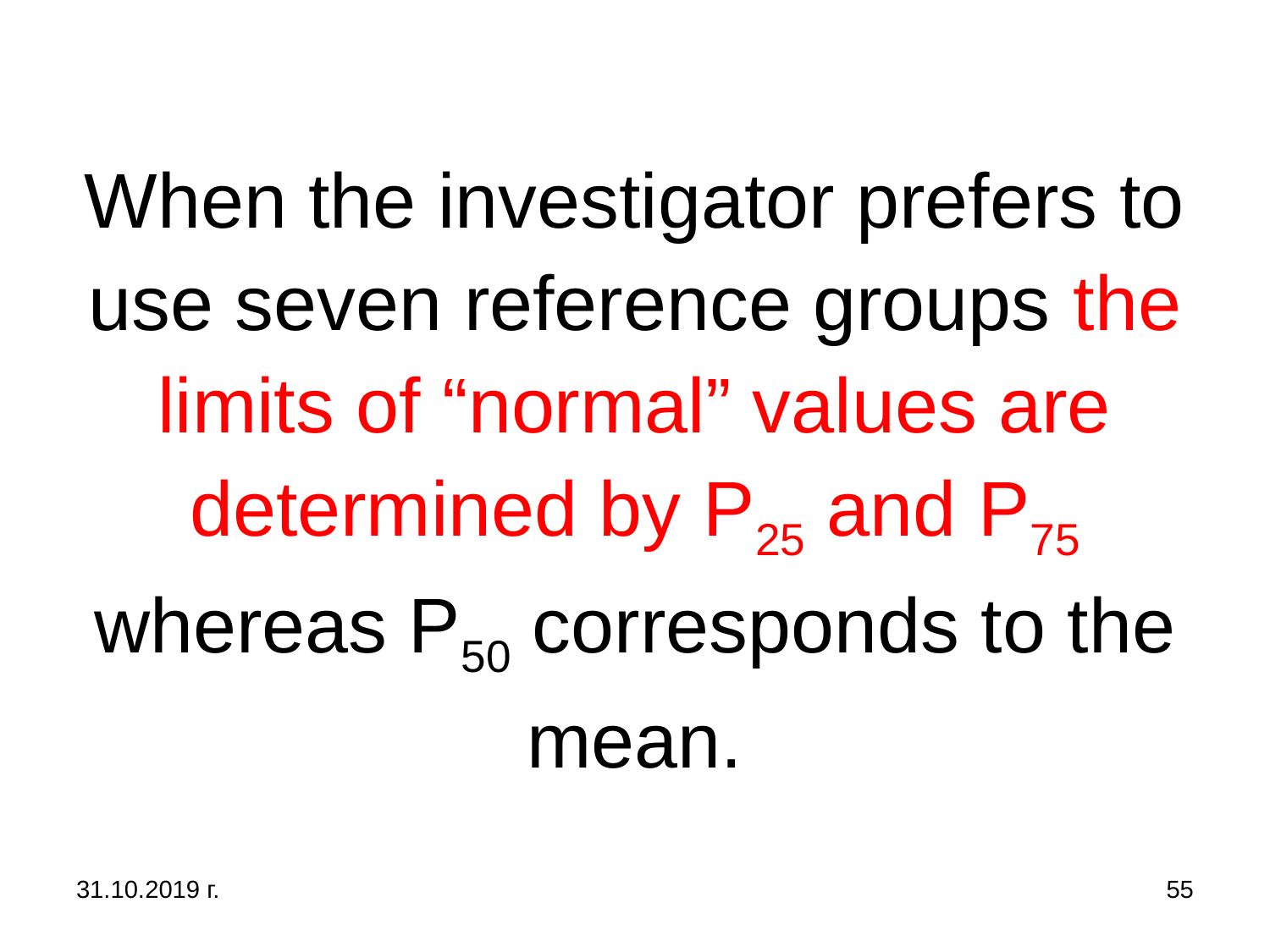

# When the investigator prefers to use seven reference groups the limits of “normal” values are determined by Р25 and Р75 whereas Р50 corresponds to the mean.
31.10.2019 г.
55